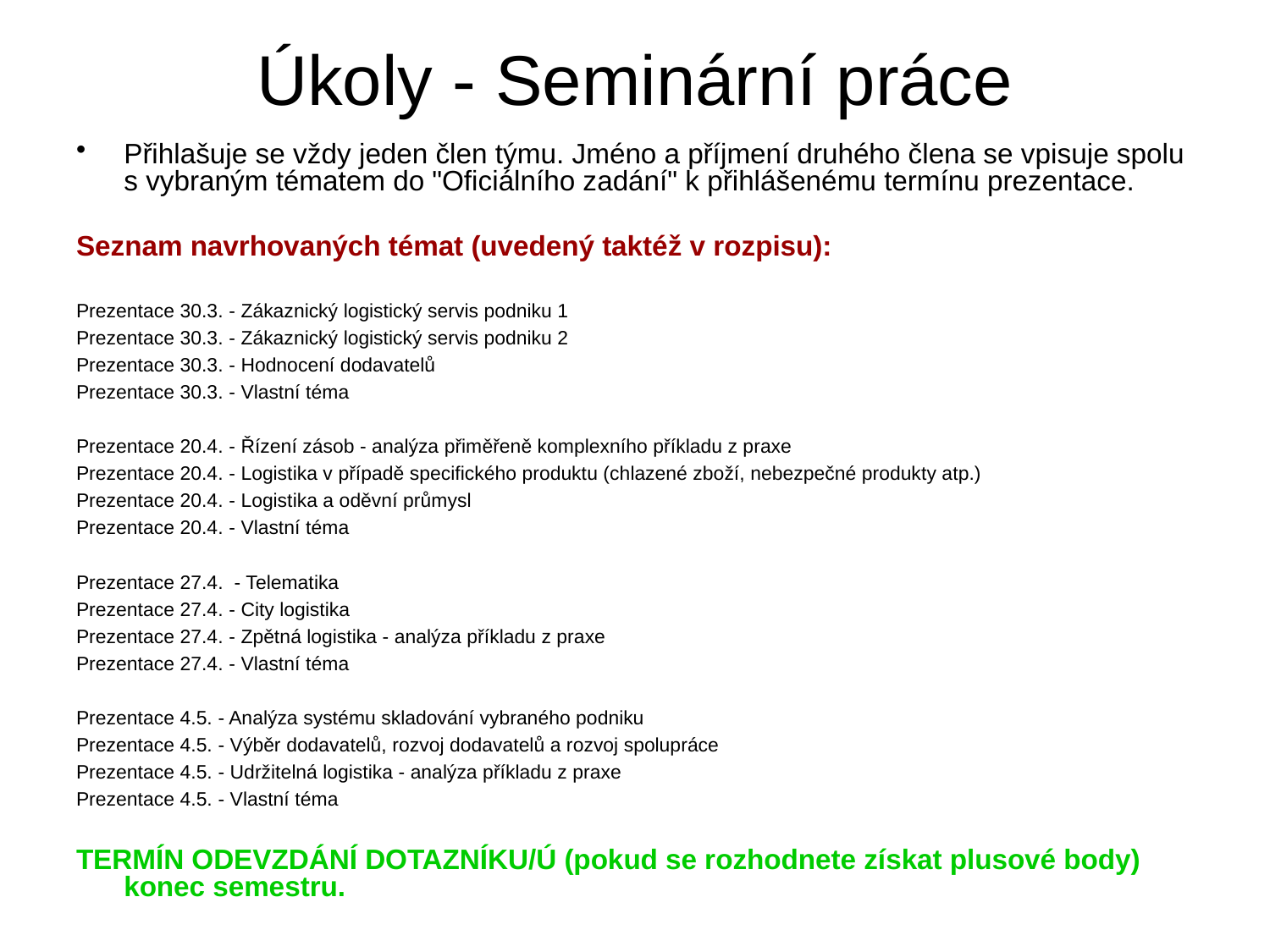

# Úkoly - Seminární práce
Přihlašuje se vždy jeden člen týmu. Jméno a příjmení druhého člena se vpisuje spolu s vybraným tématem do "Oficiálního zadání" k přihlášenému termínu prezentace.

Seznam navrhovaných témat (uvedený taktéž v rozpisu):

Prezentace 30.3. - Zákaznický logistický servis podniku 1
Prezentace 30.3. - Zákaznický logistický servis podniku 2
Prezentace 30.3. - Hodnocení dodavatelů
Prezentace 30.3. - Vlastní téma

Prezentace 20.4. - Řízení zásob - analýza přiměřeně komplexního příkladu z praxe
Prezentace 20.4. - Logistika v případě specifického produktu (chlazené zboží, nebezpečné produkty atp.)
Prezentace 20.4. - Logistika a oděvní průmysl
Prezentace 20.4. - Vlastní téma

Prezentace 27.4.  - Telematika
Prezentace 27.4. - City logistika
Prezentace 27.4. - Zpětná logistika - analýza příkladu z praxe
Prezentace 27.4. - Vlastní téma

Prezentace 4.5. - Analýza systému skladování vybraného podniku
Prezentace 4.5. - Výběr dodavatelů, rozvoj dodavatelů a rozvoj spolupráce
Prezentace 4.5. - Udržitelná logistika - analýza příkladu z praxe
Prezentace 4.5. - Vlastní téma

TERMÍN ODEVZDÁNÍ DOTAZNÍKU/Ú (pokud se rozhodnete získat plusové body) konec semestru.